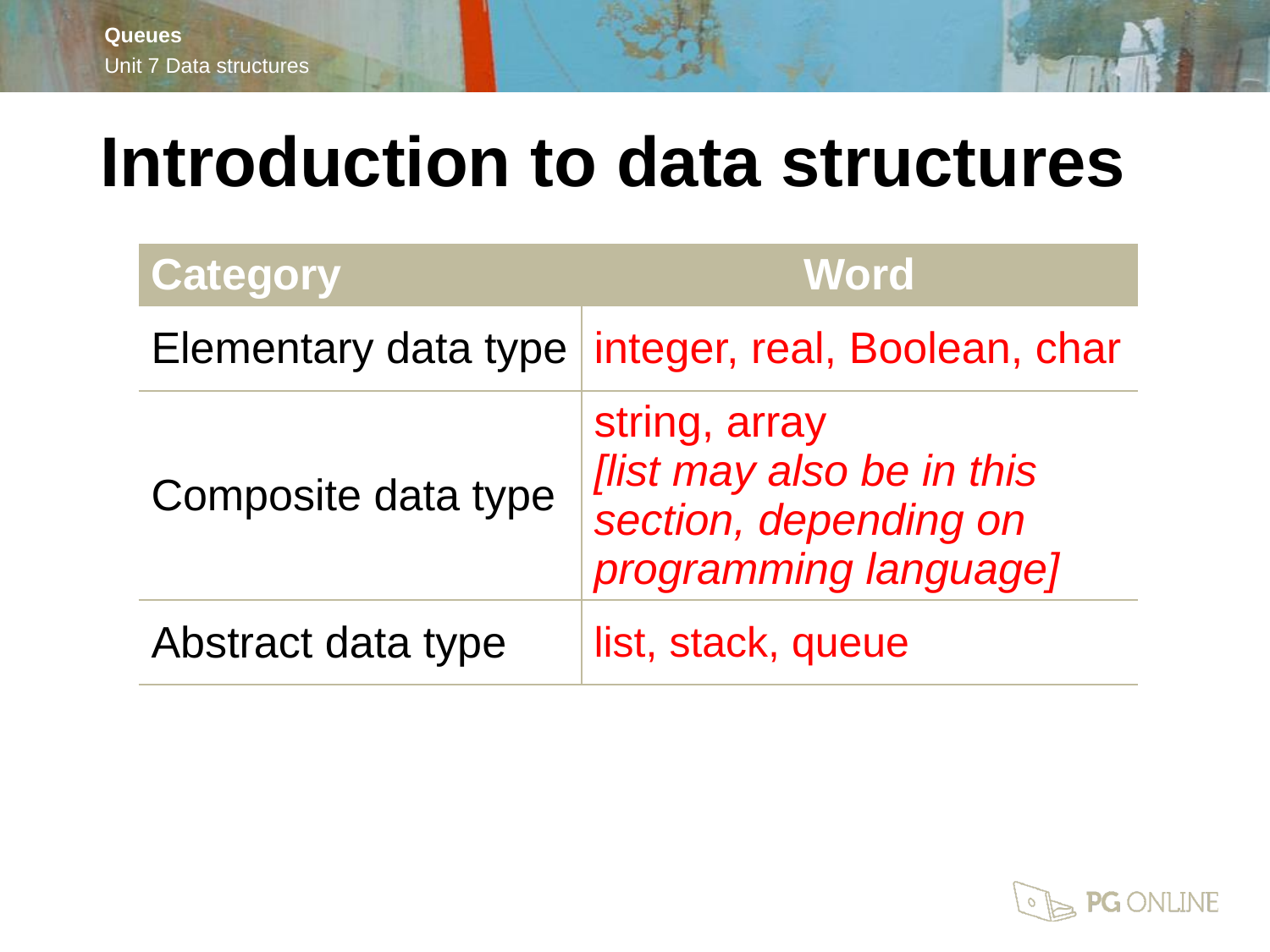

Introduction to data structures

| Category | Word |
| --- | --- |
| Elementary data type | integer, real, Boolean, char |
| Composite data type | string, array [list may also be in this section, depending on programming language] |
| Abstract data type | list, stack, queue |